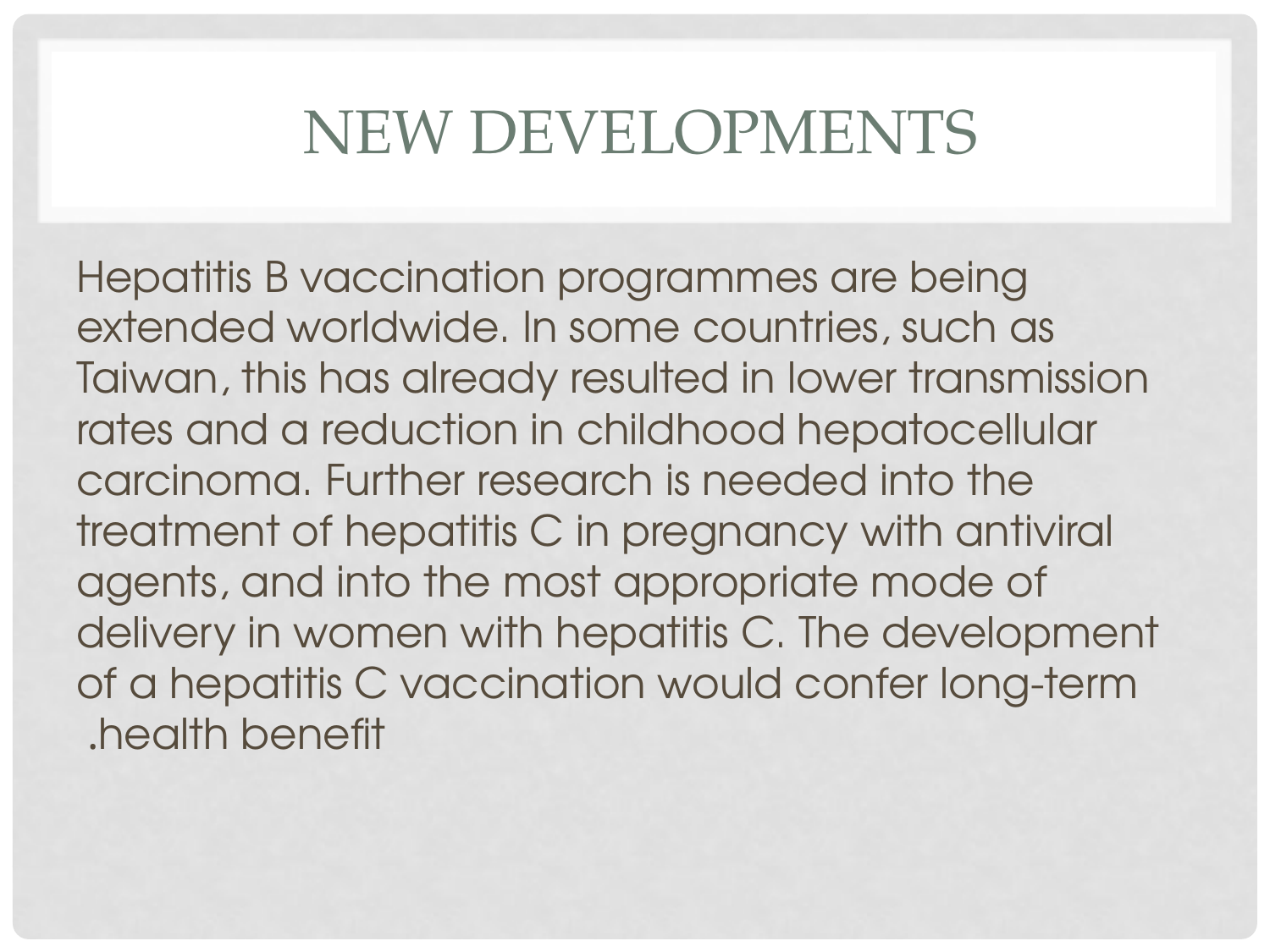

# NEW DEVELOPMENTS
Hepatitis B vaccination programmes are being extended worldwide. In some countries, such as Taiwan, this has already resulted in lower transmission rates and a reduction in childhood hepatocellular carcinoma. Further research is needed into the treatment of hepatitis C in pregnancy with antiviral agents, and into the most appropriate mode of delivery in women with hepatitis C. The development of a hepatitis C vaccination would confer long-term health benefit.